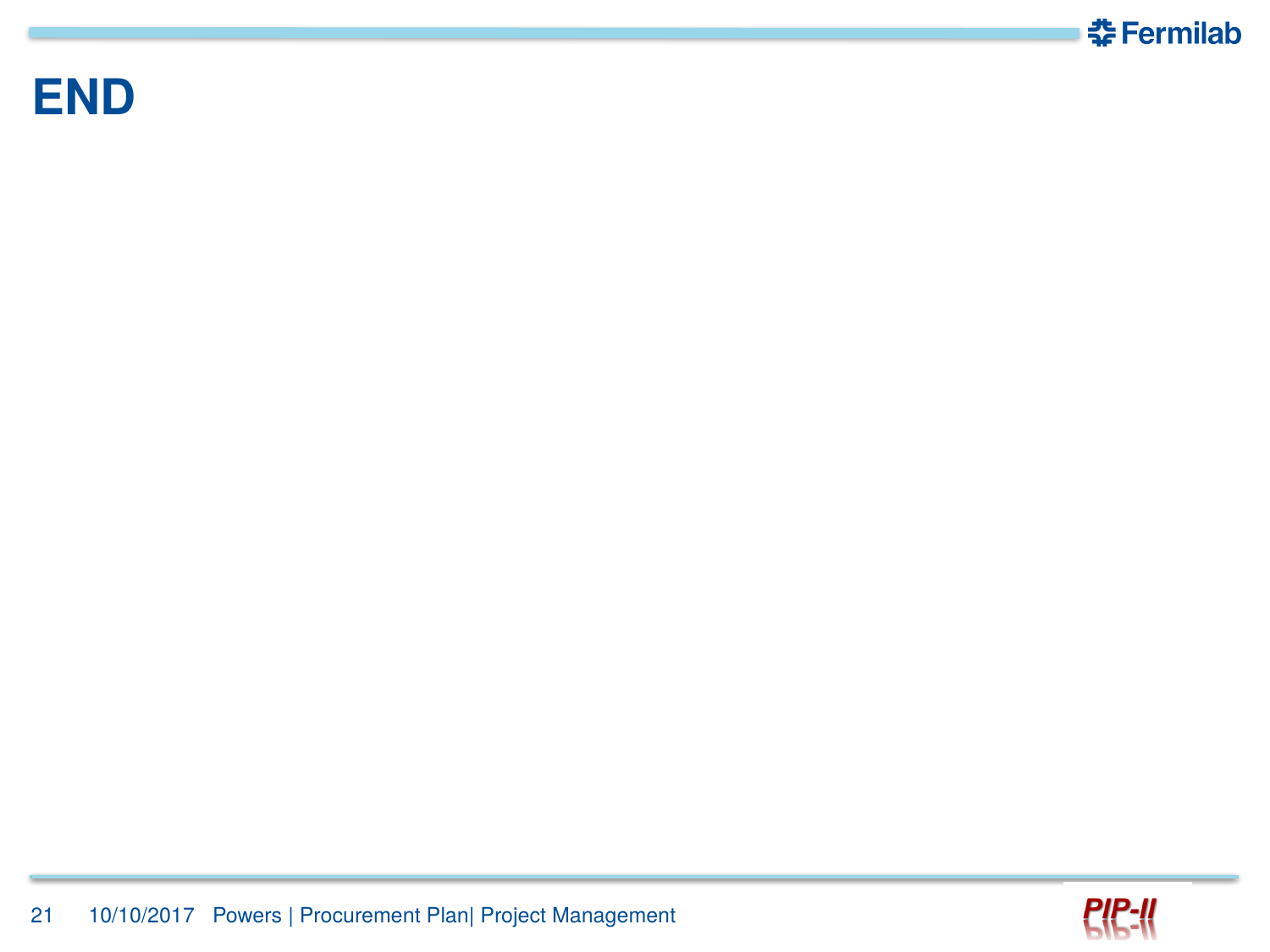

# END
21
10/10/2017

Powers | Procurement Plan| Project Management